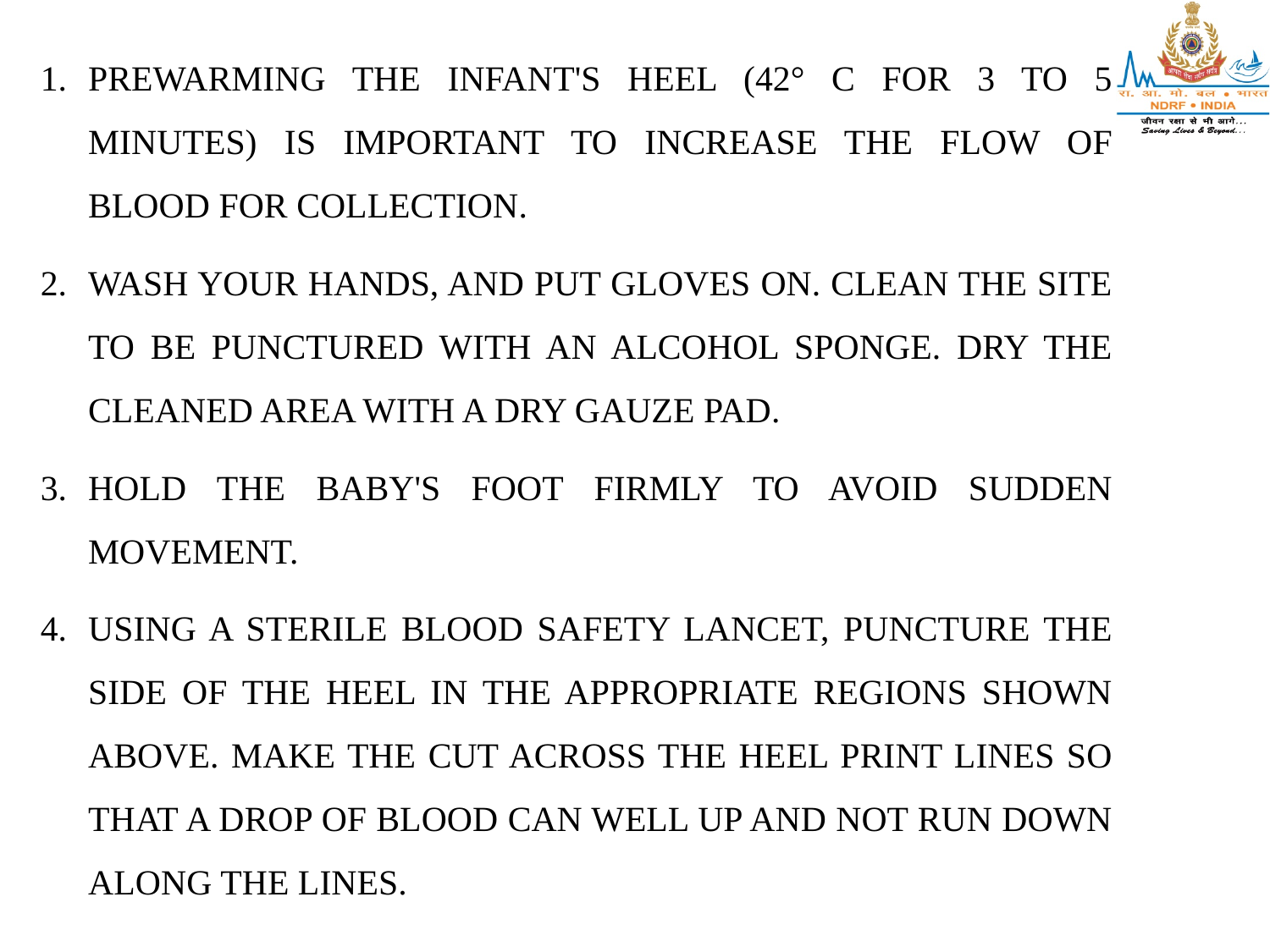

PREWARMING THE INFANT'S HEEL (42° C FOR 3 TO 5 MINUTES) IS IMPORTANT TO INCREASE THE FLOW OF BLOOD FOR COLLECTION.
WASH YOUR HANDS, AND PUT GLOVES ON. CLEAN THE SITE TO BE PUNCTURED WITH AN ALCOHOL SPONGE. DRY THE CLEANED AREA WITH A DRY GAUZE PAD.
HOLD THE BABY'S FOOT FIRMLY TO AVOID SUDDEN MOVEMENT.
USING A STERILE BLOOD SAFETY LANCET, PUNCTURE THE SIDE OF THE HEEL IN THE APPROPRIATE REGIONS SHOWN ABOVE. MAKE THE CUT ACROSS THE HEEL PRINT LINES SO THAT A DROP OF BLOOD CAN WELL UP AND NOT RUN DOWN ALONG THE LINES.